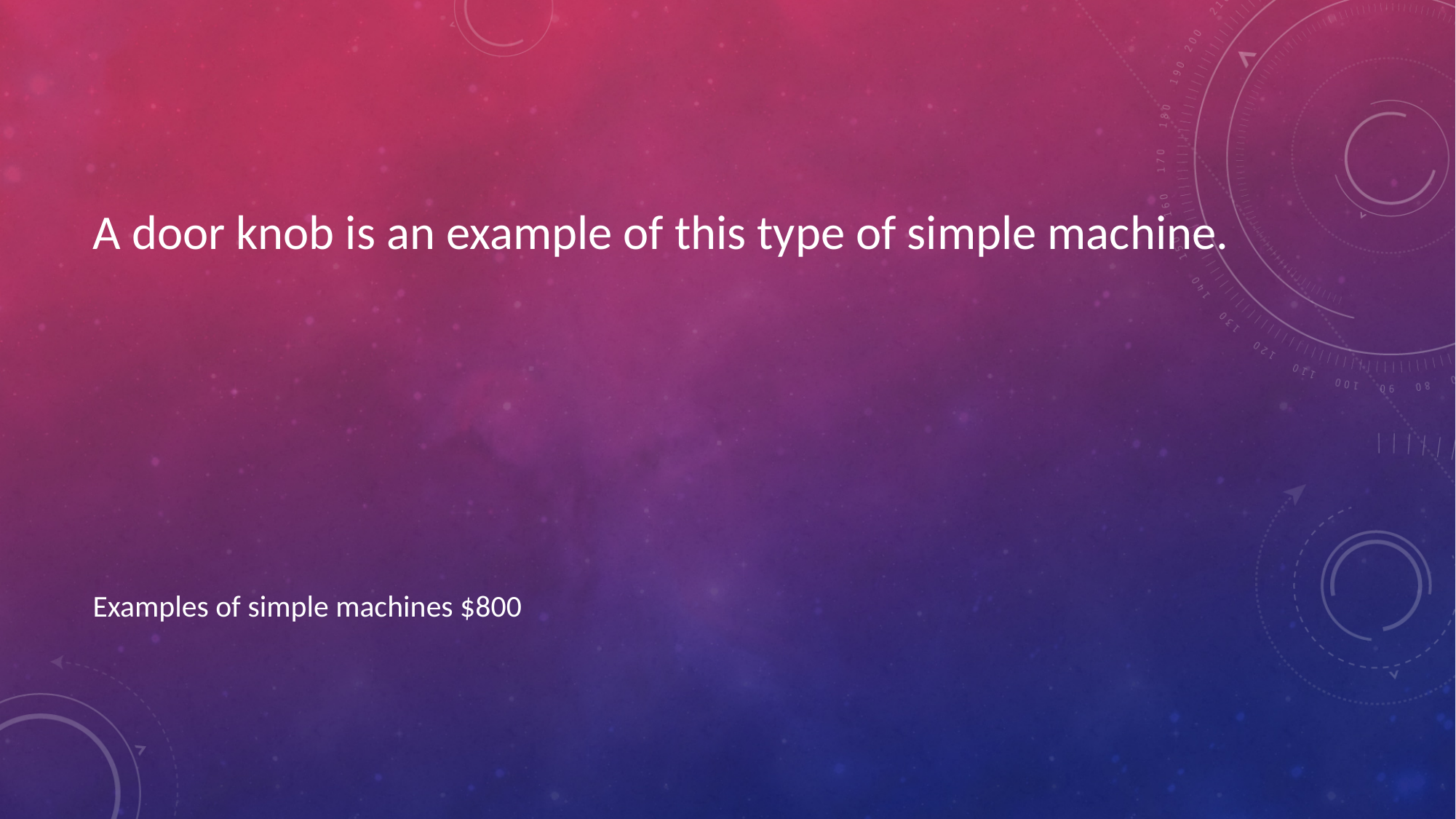

# A door knob is an example of this type of simple machine.
Examples of simple machines $800